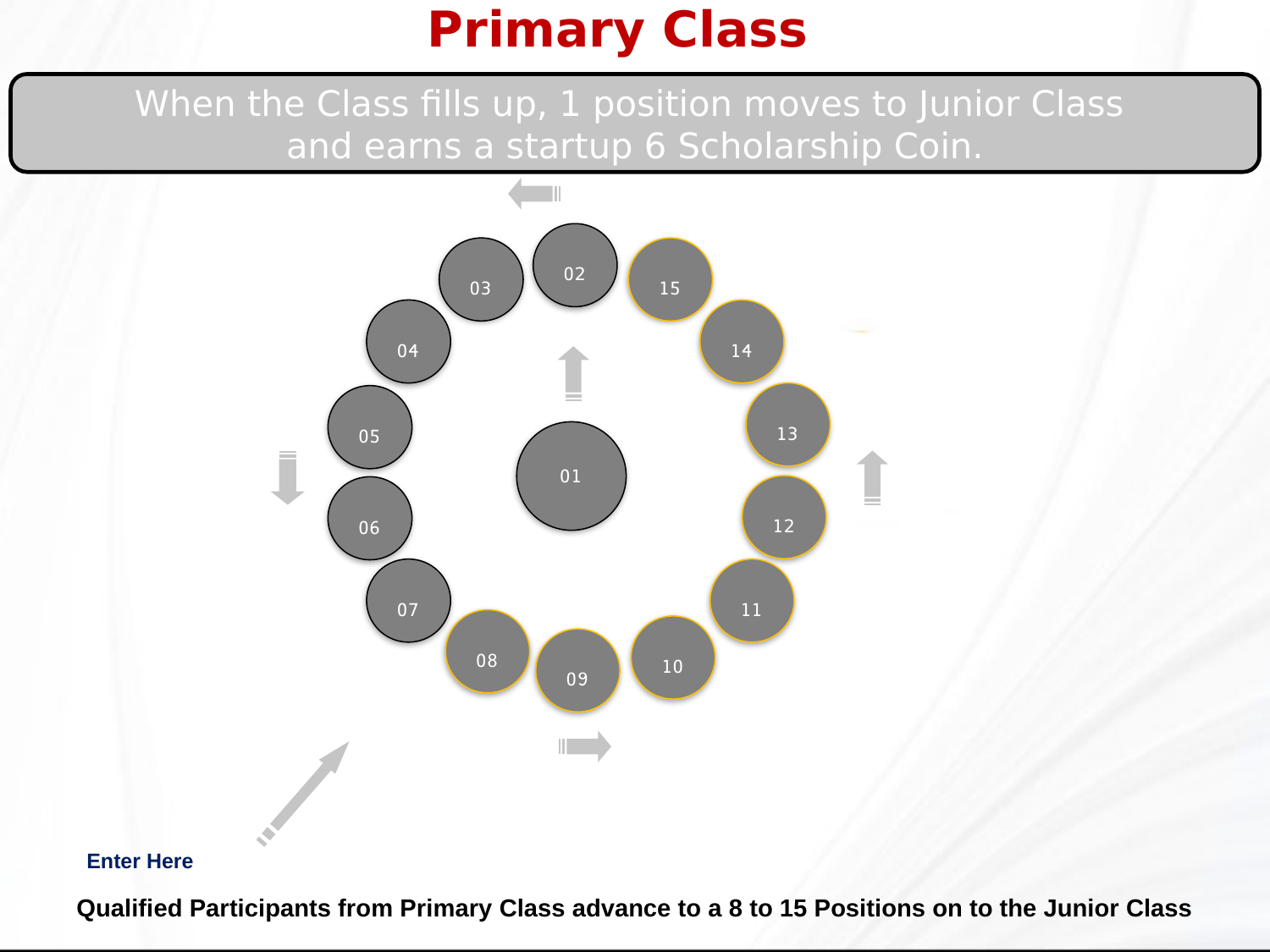

Primary Class
When the Class fills up, 1 position moves to Junior Class
and earns a startup 6 Scholarship Coin.

02

03

15

04

14

13

05

01

12

06

07

11

08

10

09

Enter Here
Qualified Participants from Primary Class advance to a 8 to 15 Positions on to the Junior Class